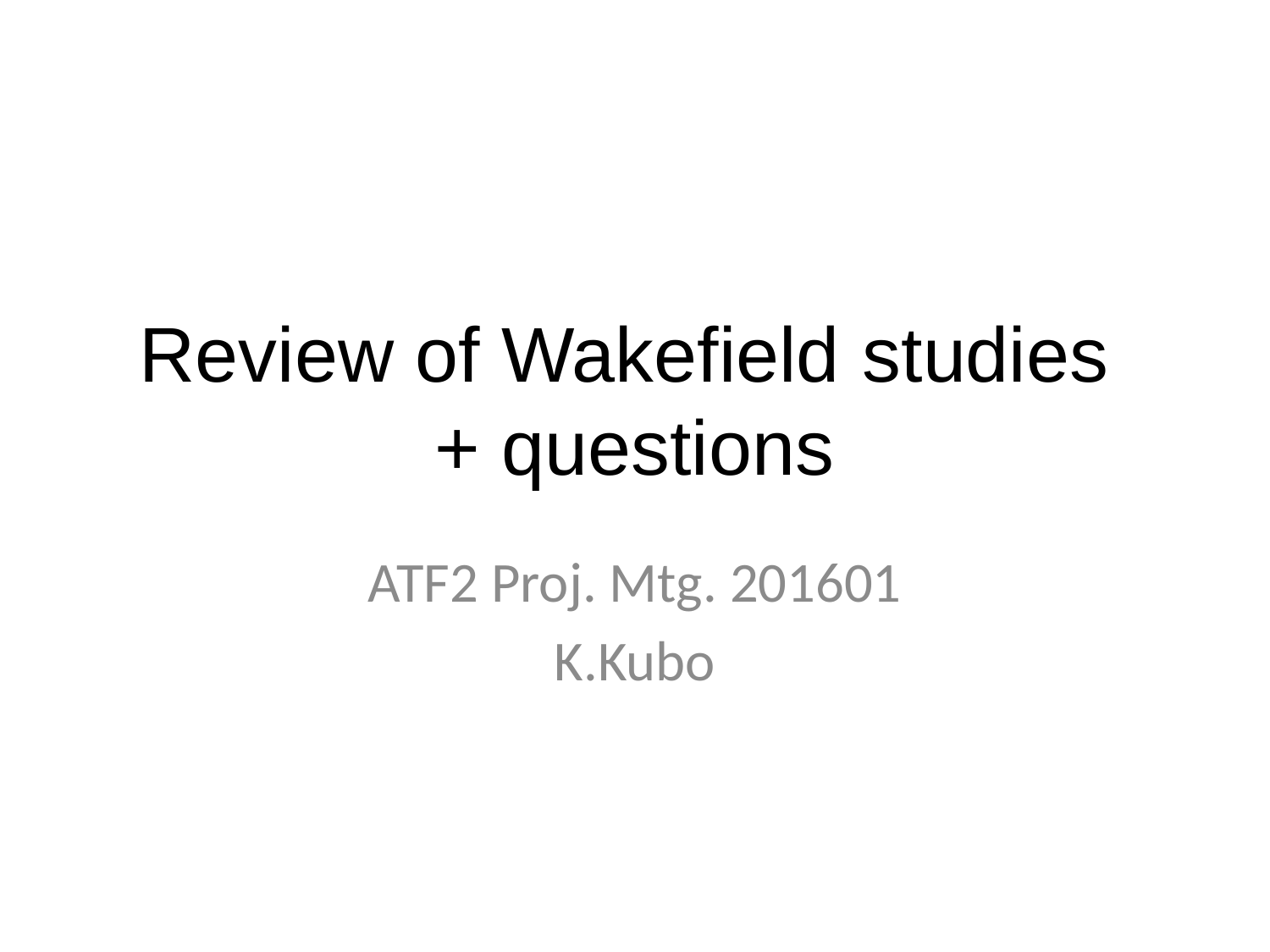

# Review of Wakefield studies + questions
ATF2 Proj. Mtg. 201601
K.Kubo